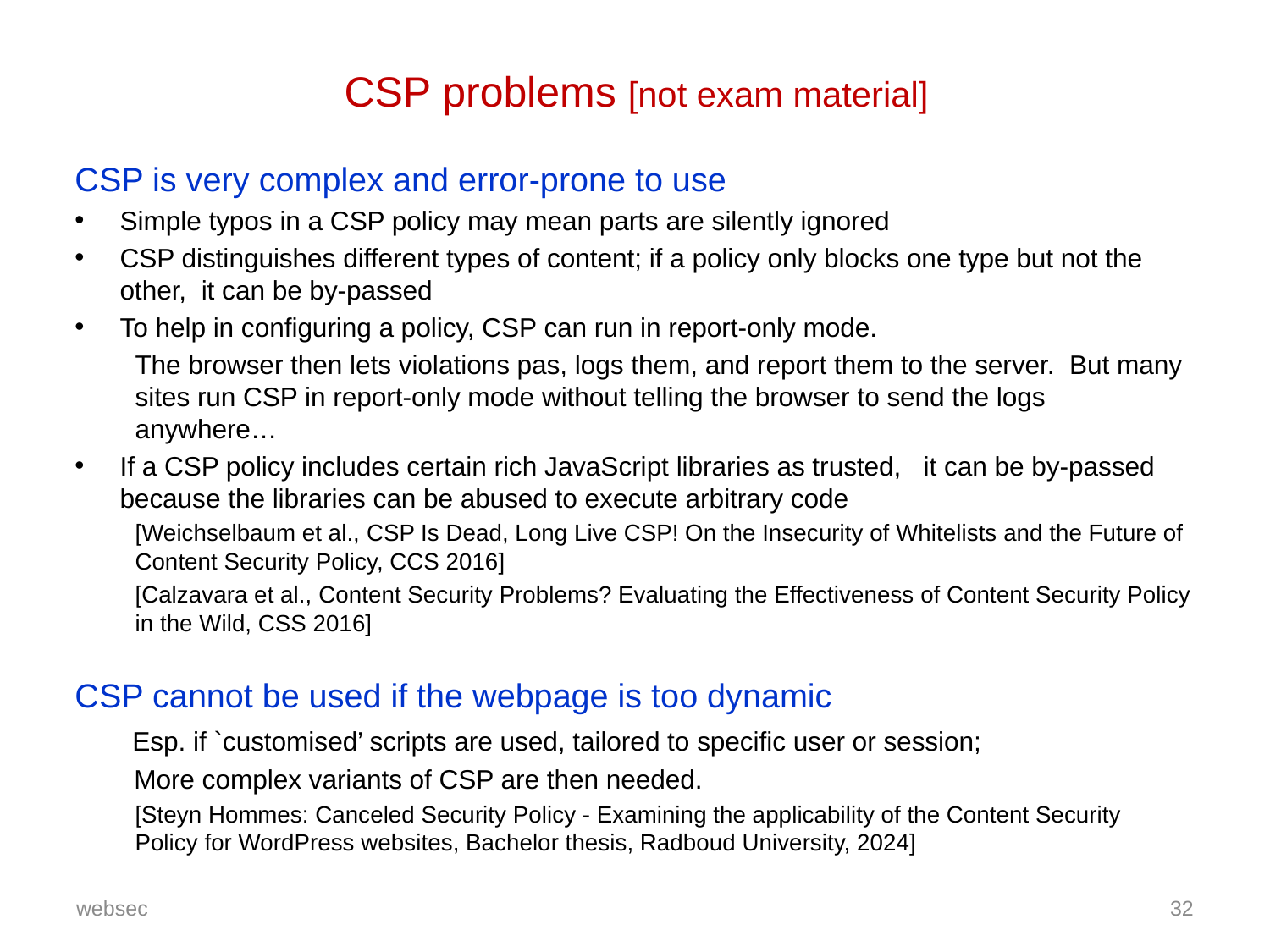

# CSP problems [not exam material]
CSP is very complex and error-prone to use
Simple typos in a CSP policy may mean parts are silently ignored
CSP distinguishes different types of content; if a policy only blocks one type but not the other,  it can be by-passed
To help in configuring a policy, CSP can run in report-only mode.
The browser then lets violations pas, logs them, and report them to the server.  But many sites run CSP in report-only mode without telling the browser to send the logs anywhere…
If a CSP policy includes certain rich JavaScript libraries as trusted,   it can be by-passed because the libraries can be abused to execute arbitrary code
[Weichselbaum et al., CSP Is Dead, Long Live CSP! On the Insecurity of Whitelists and the Future of Content Security Policy, CCS 2016]
[Calzavara et al., Content Security Problems? Evaluating the Effectiveness of Content Security Policy in the Wild, CSS 2016]
CSP cannot be used if the webpage is too dynamic
       Esp. if `customised’ scripts are used, tailored to specific user or session;
        More complex variants of CSP are then needed.
[Steyn Hommes: Canceled Security Policy - Examining the applicability of the Content Security Policy for WordPress websites, Bachelor thesis, Radboud University, 2024]
websec
32